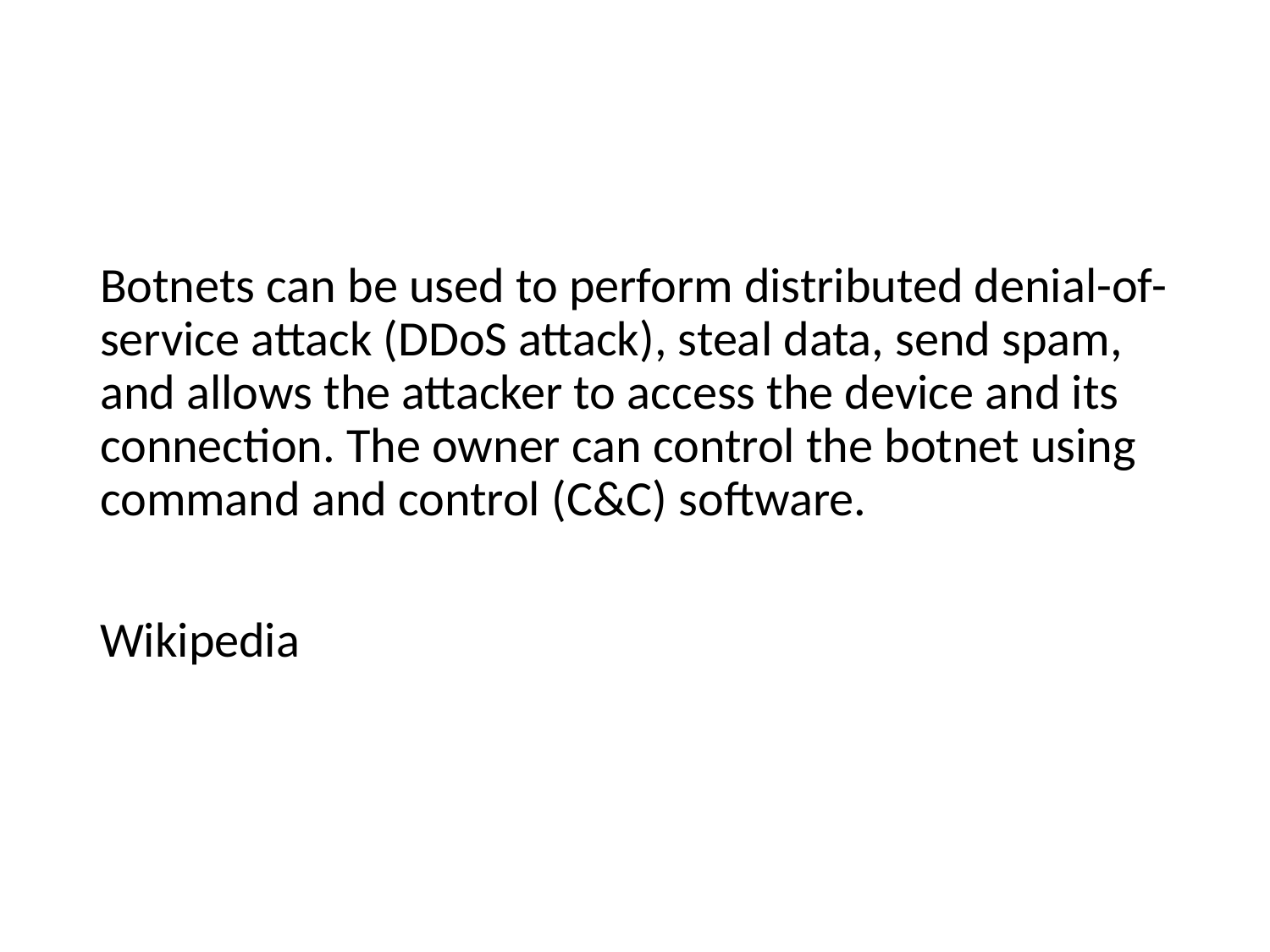

#
Botnets can be used to perform distributed denial-of-service attack (DDoS attack), steal data, send spam, and allows the attacker to access the device and its connection. The owner can control the botnet using command and control (C&C) software.

Wikipedia